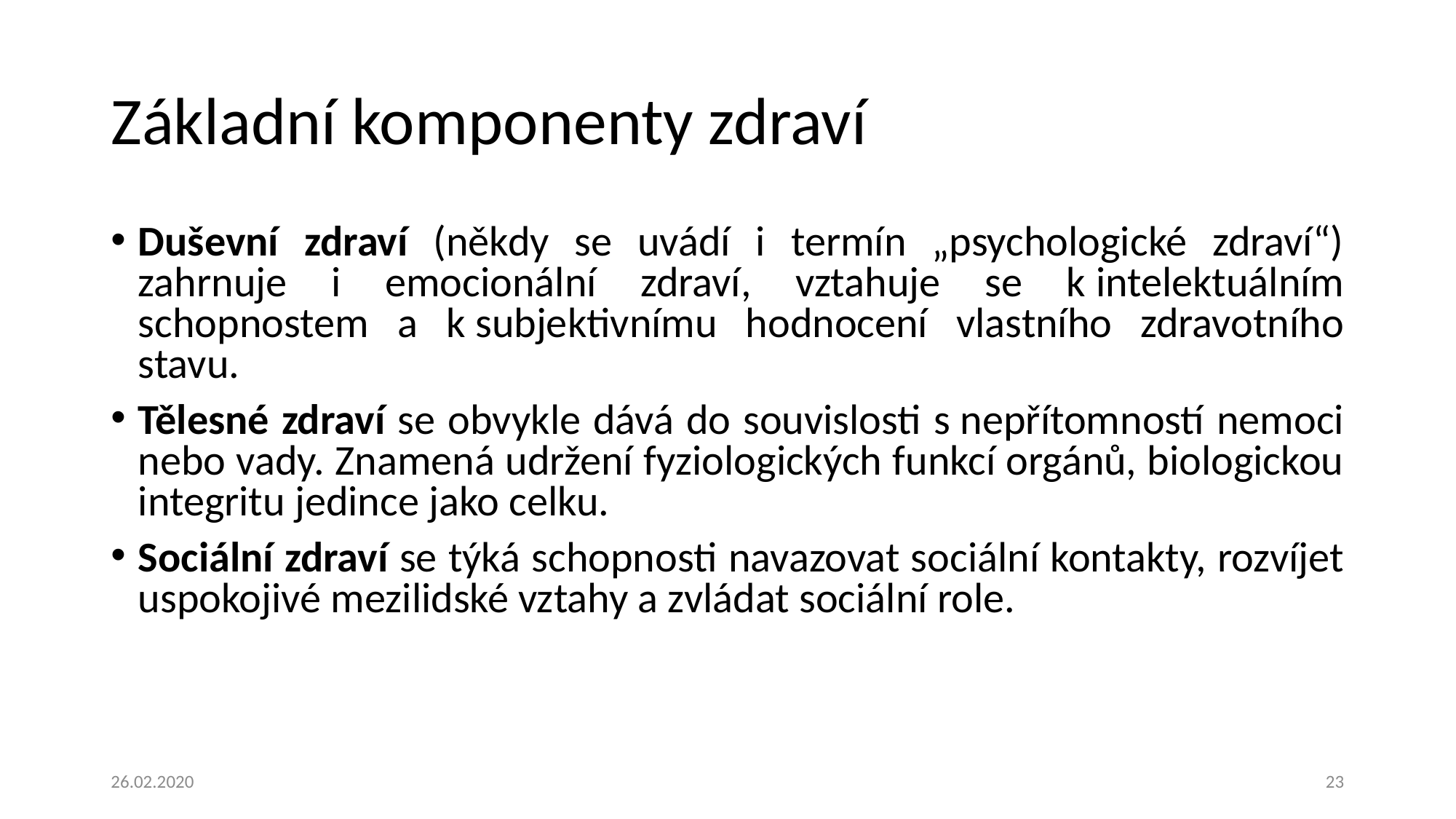

# Základní komponenty zdraví
Duševní zdraví (někdy se uvádí i termín „psychologické zdraví“) zahrnuje i emocionální zdraví, vztahuje se k intelektuálním schopnostem a k subjektivnímu hodnocení vlastního zdravotního stavu.
Tělesné zdraví se obvykle dává do souvislosti s nepřítomností nemoci nebo vady. Znamená udržení fyziologických funkcí orgánů, biologickou integritu jedince jako celku.
Sociální zdraví se týká schopnosti navazovat sociální kontakty, rozvíjet uspokojivé mezilidské vztahy a zvládat sociální role.

26.02.2020
23